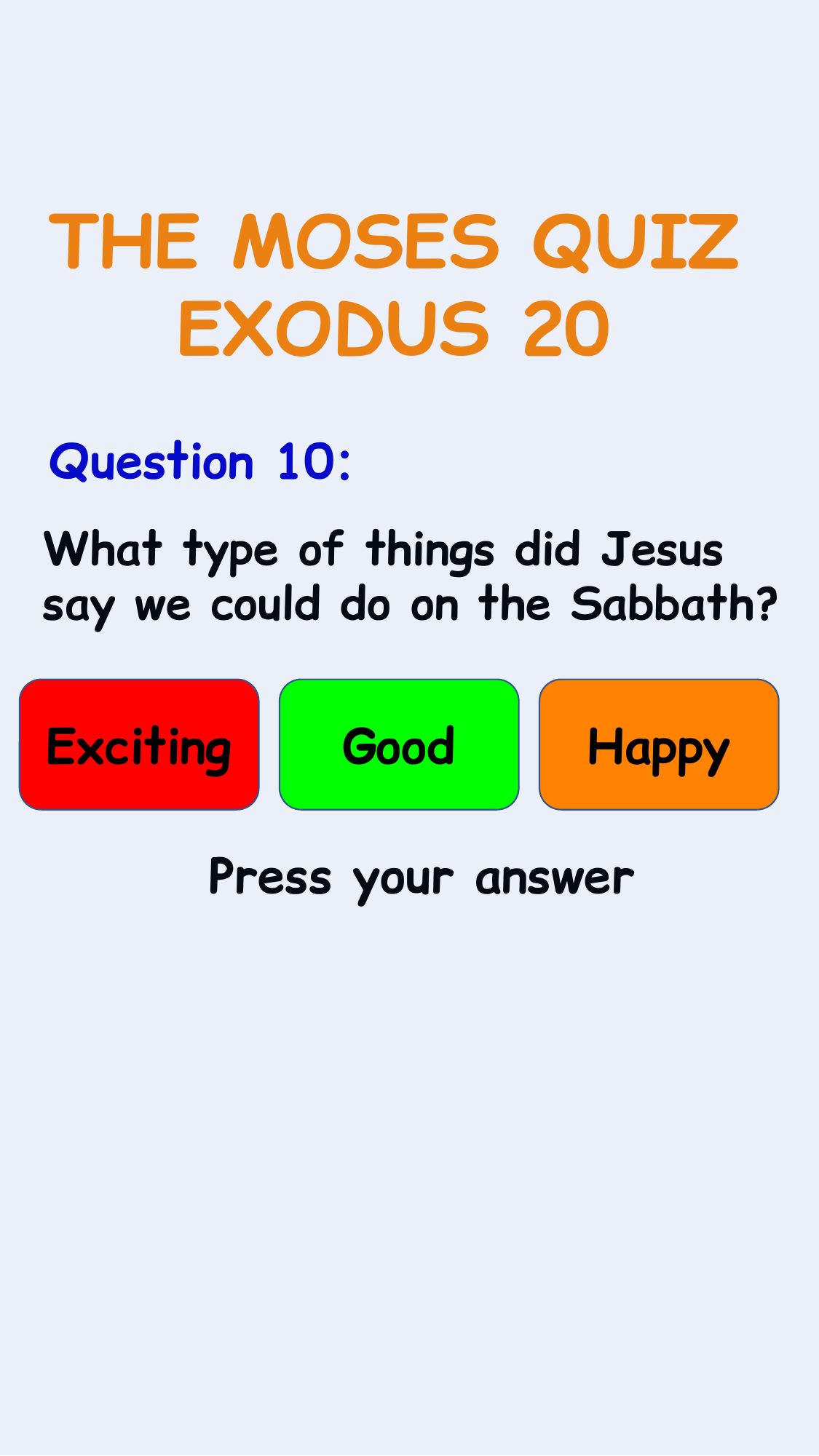

Question 10:
What type of things did Jesus say we could do on the Sabbath?
Exciting
Good
Happy
Press your answer